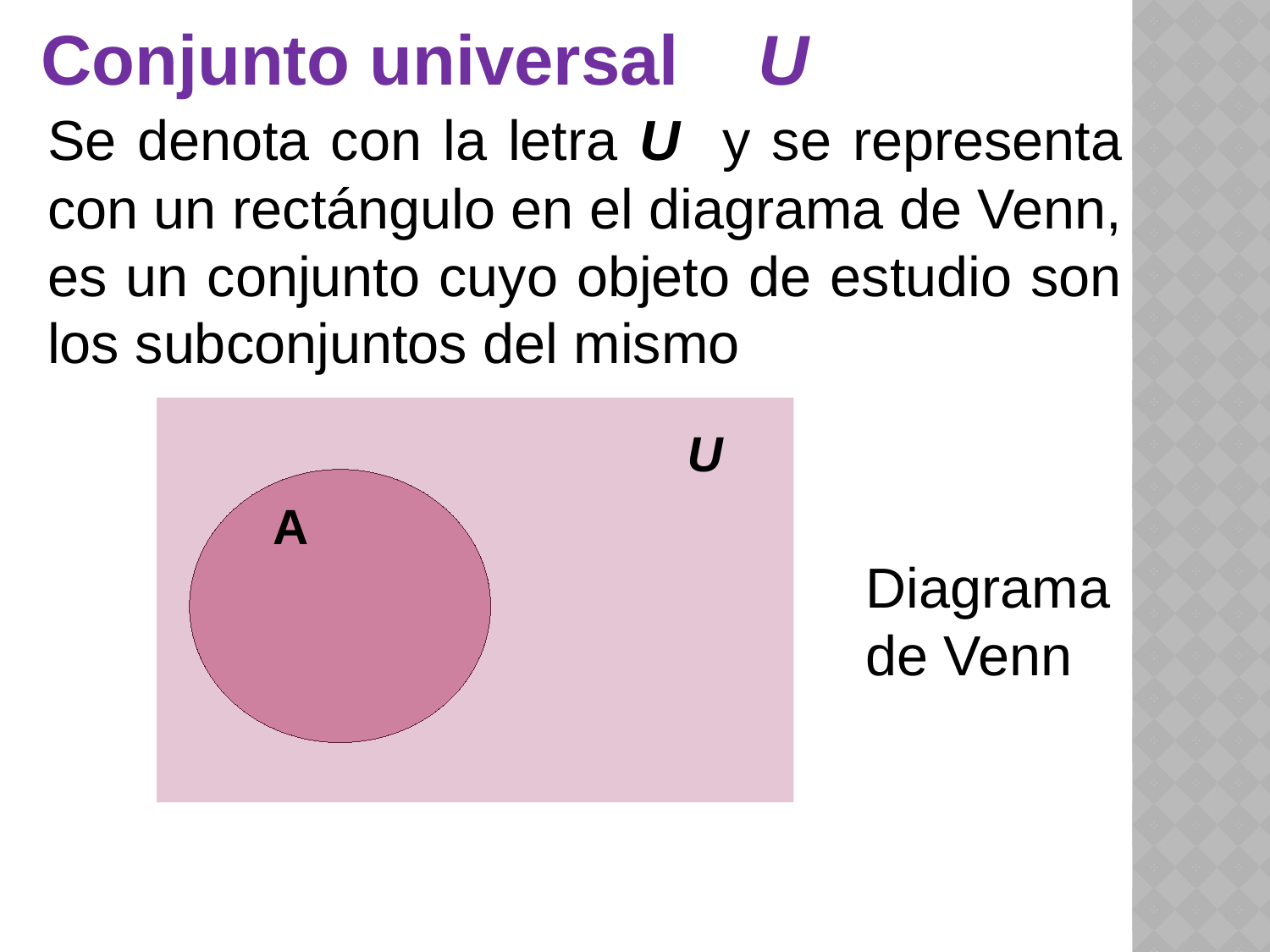

# Conjunto universal    U
Se denota con la letra U  y se representa con un rectángulo en el diagrama de Venn, es un conjunto cuyo objeto de estudio son los subconjuntos del mismo

U
A

Diagrama de Venn